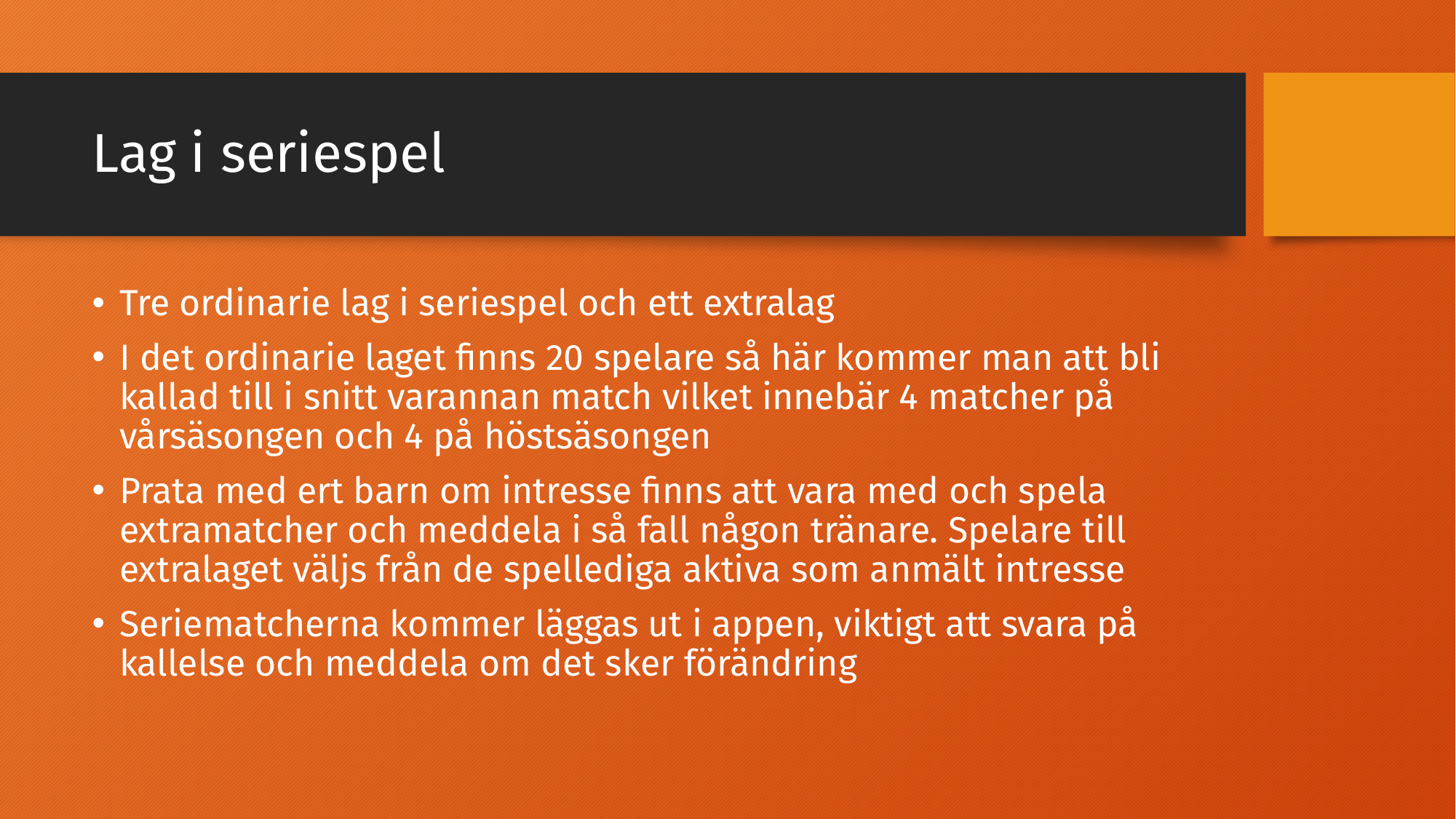

# Lag i seriespel
Tre ordinarie lag i seriespel och ett extralag
I det ordinarie laget finns 20 spelare så här kommer man att bli kallad till i snitt varannan match vilket innebär 4 matcher på vårsäsongen och 4 på höstsäsongen
Prata med ert barn om intresse finns att vara med och spela extramatcher och meddela i så fall någon tränare. Spelare till extralaget väljs från de spellediga aktiva som anmält intresse
Seriematcherna kommer läggas ut i appen, viktigt att svara på kallelse och meddela om det sker förändring